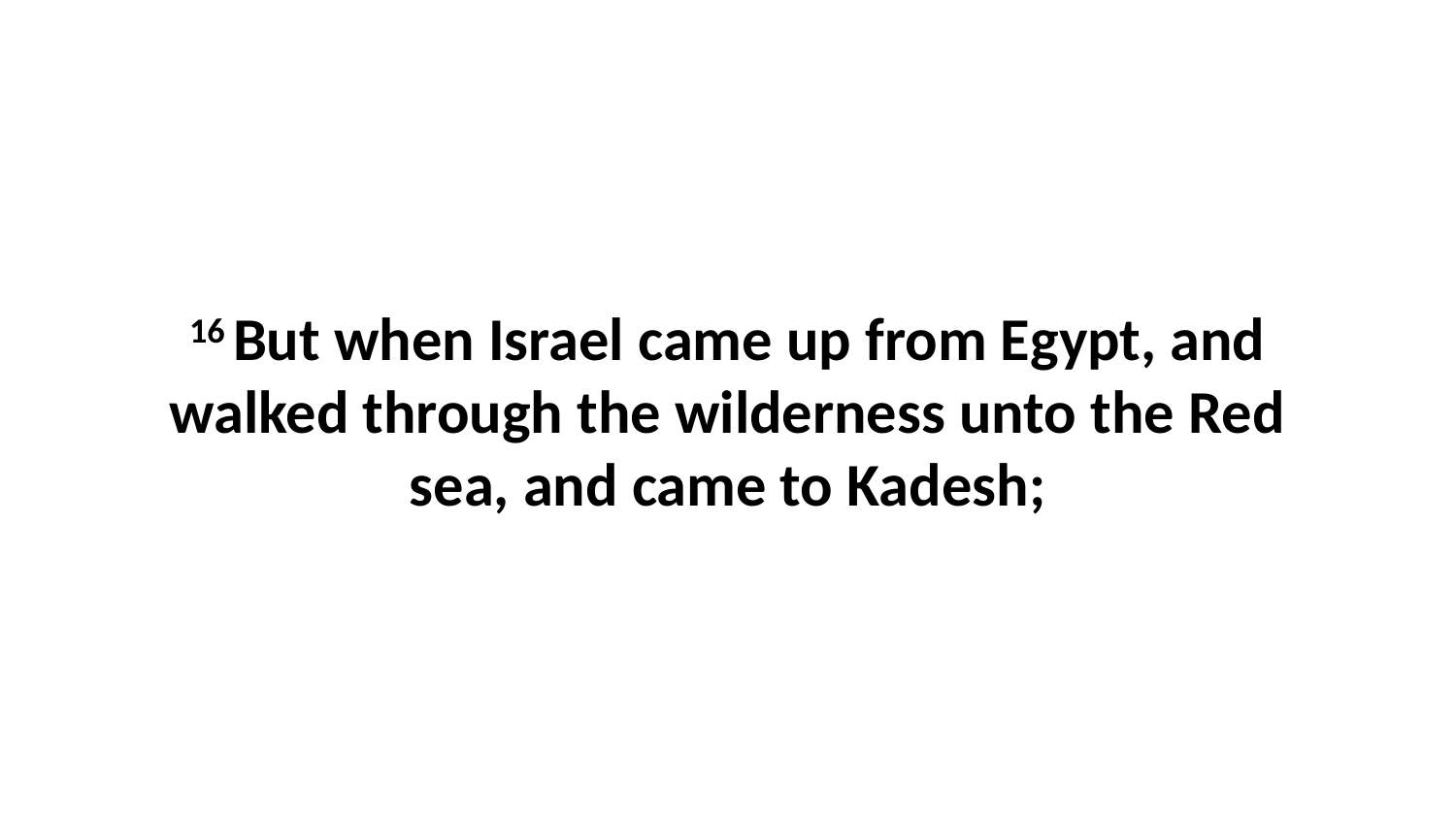

16 But when Israel came up from Egypt, and walked through the wilderness unto the Red sea, and came to Kadesh;